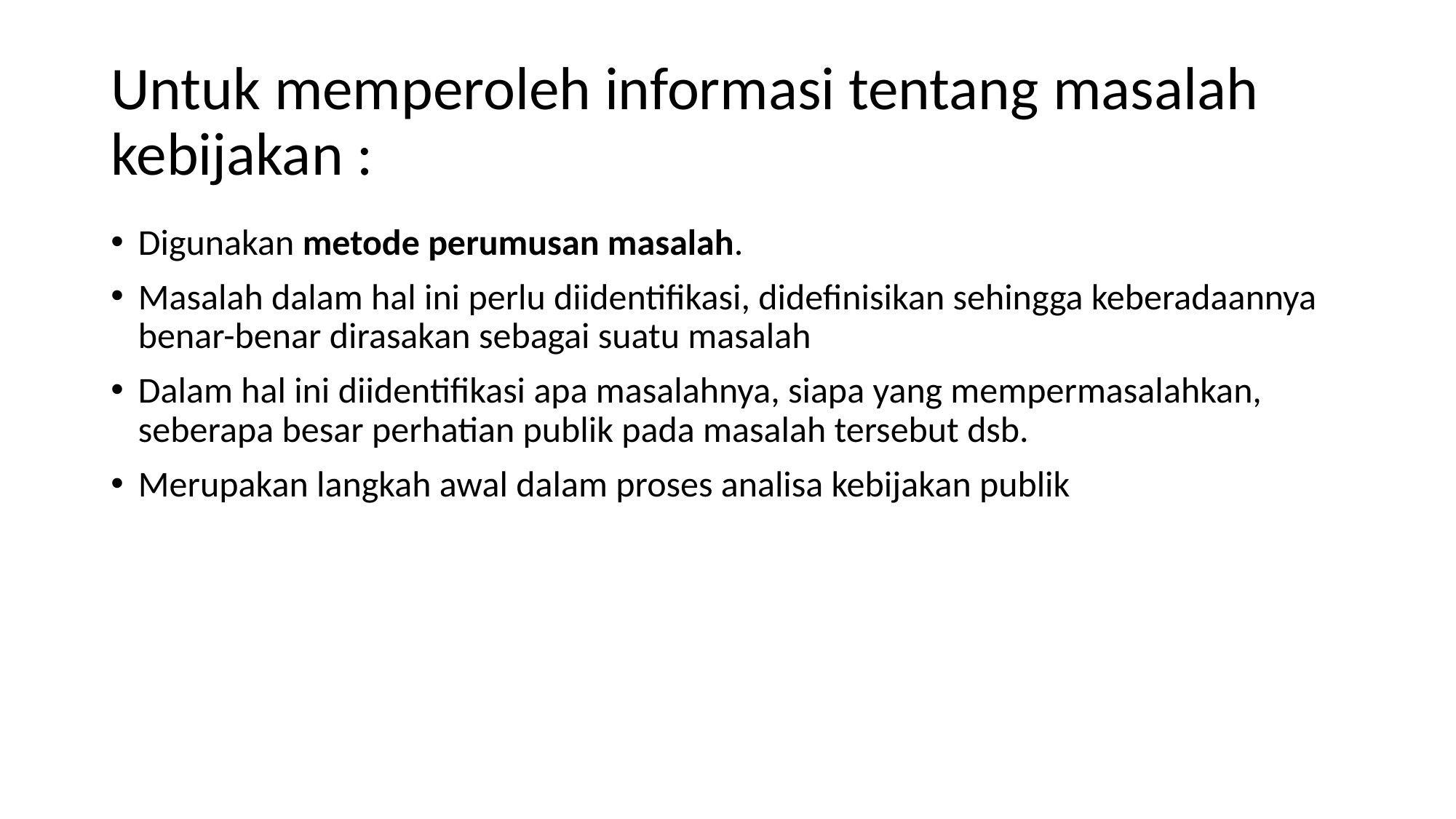

# Untuk memperoleh informasi tentang masalah kebijakan :
Digunakan metode perumusan masalah.
Masalah dalam hal ini perlu diidentifikasi, didefinisikan sehingga keberadaannya benar-benar dirasakan sebagai suatu masalah
Dalam hal ini diidentifikasi apa masalahnya, siapa yang mempermasalahkan, seberapa besar perhatian publik pada masalah tersebut dsb.
Merupakan langkah awal dalam proses analisa kebijakan publik